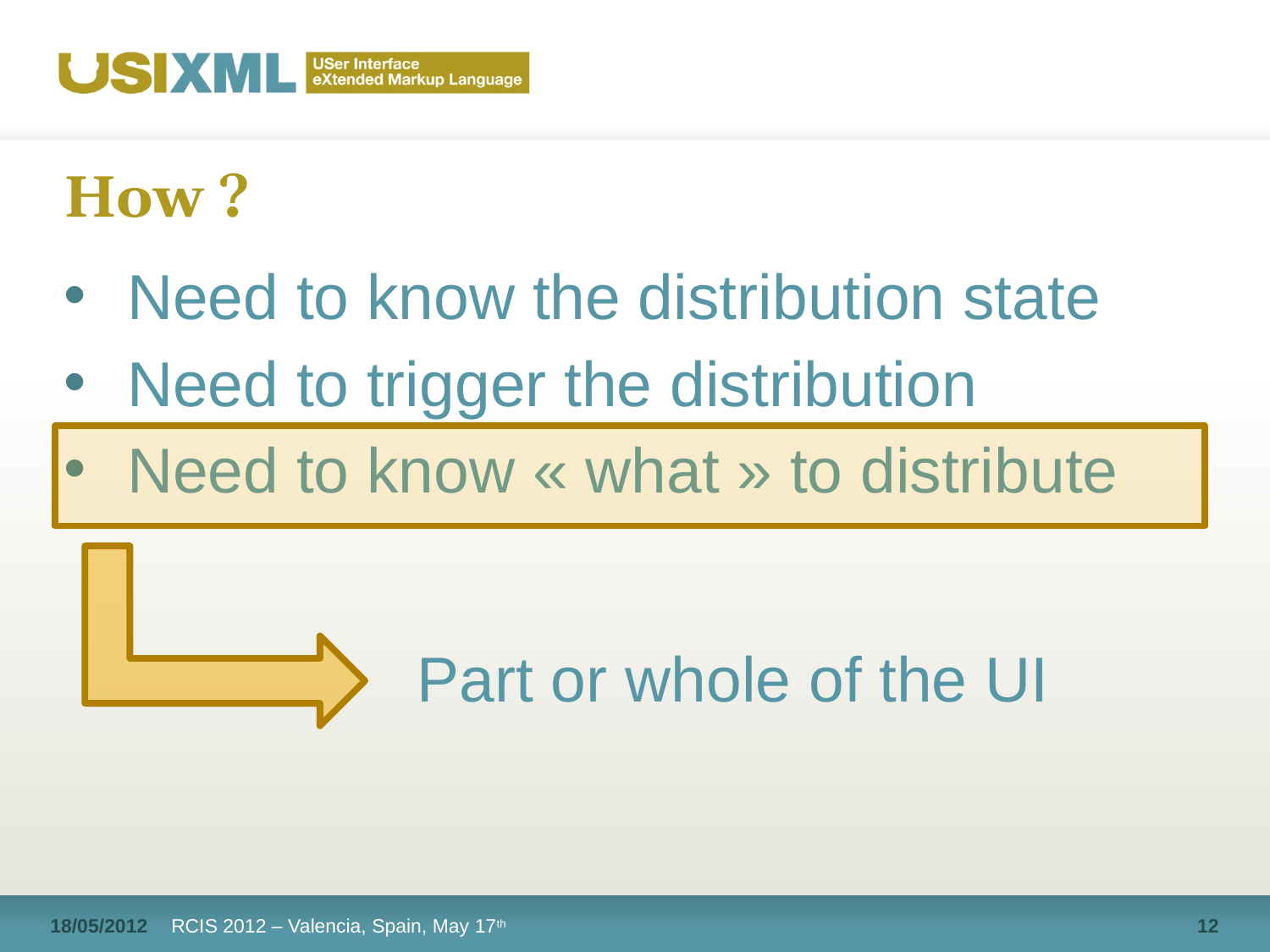

# How ?
Need to know the distribution state
Need to trigger the distribution
Need to know « what » to distribute

Part or whole of the UI
18/05/2012
RCIS 2012 – Valencia, Spain, May 17th
12